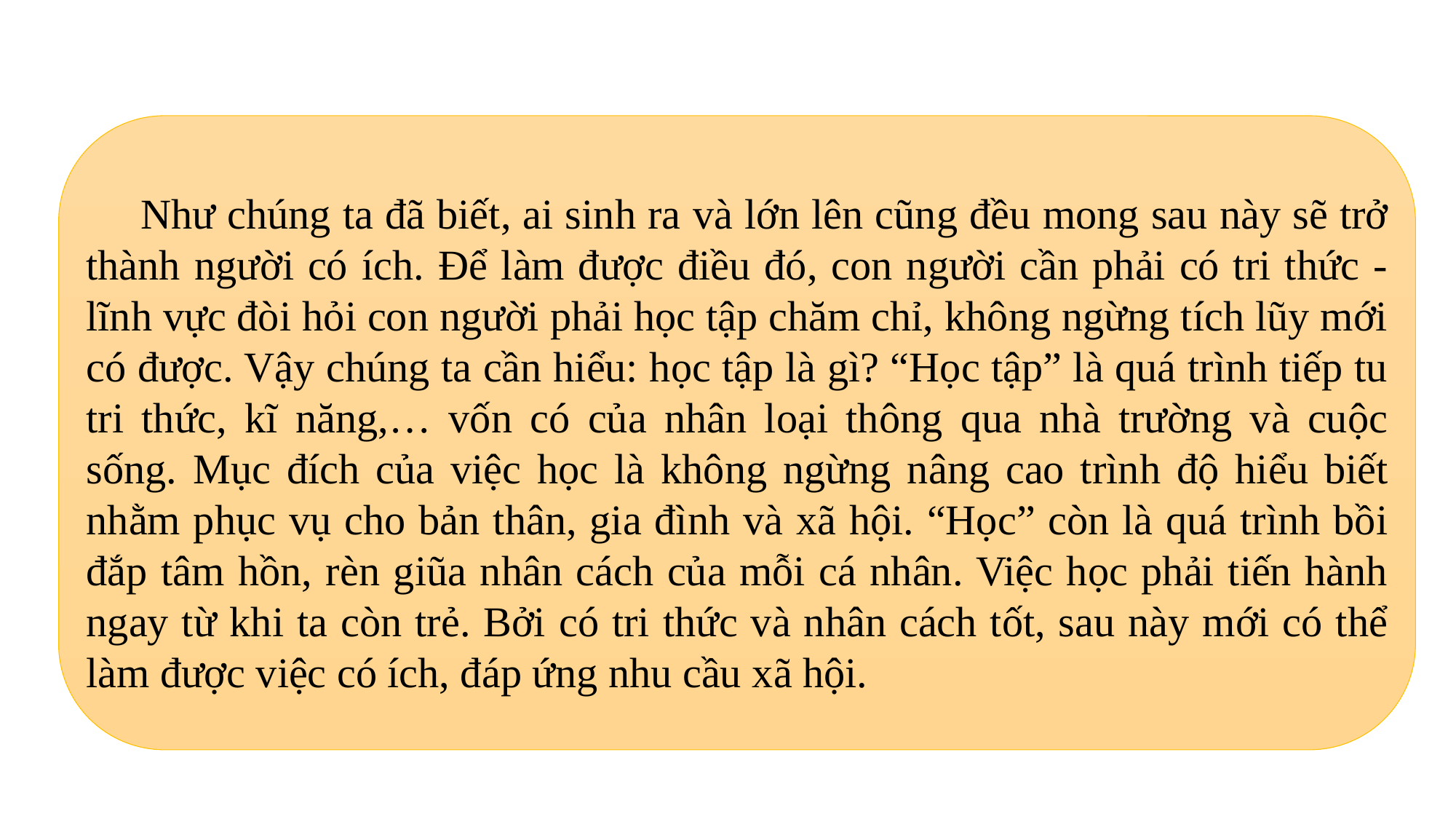

Như chúng ta đã biết, ai sinh ra và lớn lên cũng đều mong sau này sẽ trở thành người có ích. Để làm được điều đó, con người cần phải có tri thức - lĩnh vực đòi hỏi con người phải học tập chăm chỉ, không ngừng tích lũy mới có được. Vậy chúng ta cần hiểu: học tập là gì? “Học tập” là quá trình tiếp tu tri thức, kĩ năng,… vốn có của nhân loại thông qua nhà trường và cuộc sống. Mục đích của việc học là không ngừng nâng cao trình độ hiểu biết nhằm phục vụ cho bản thân, gia đình và xã hội. “Học” còn là quá trình bồi đắp tâm hồn, rèn giũa nhân cách của mỗi cá nhân. Việc học phải tiến hành ngay từ khi ta còn trẻ. Bởi có tri thức và nhân cách tốt, sau này mới có thể làm được việc có ích, đáp ứng nhu cầu xã hội.